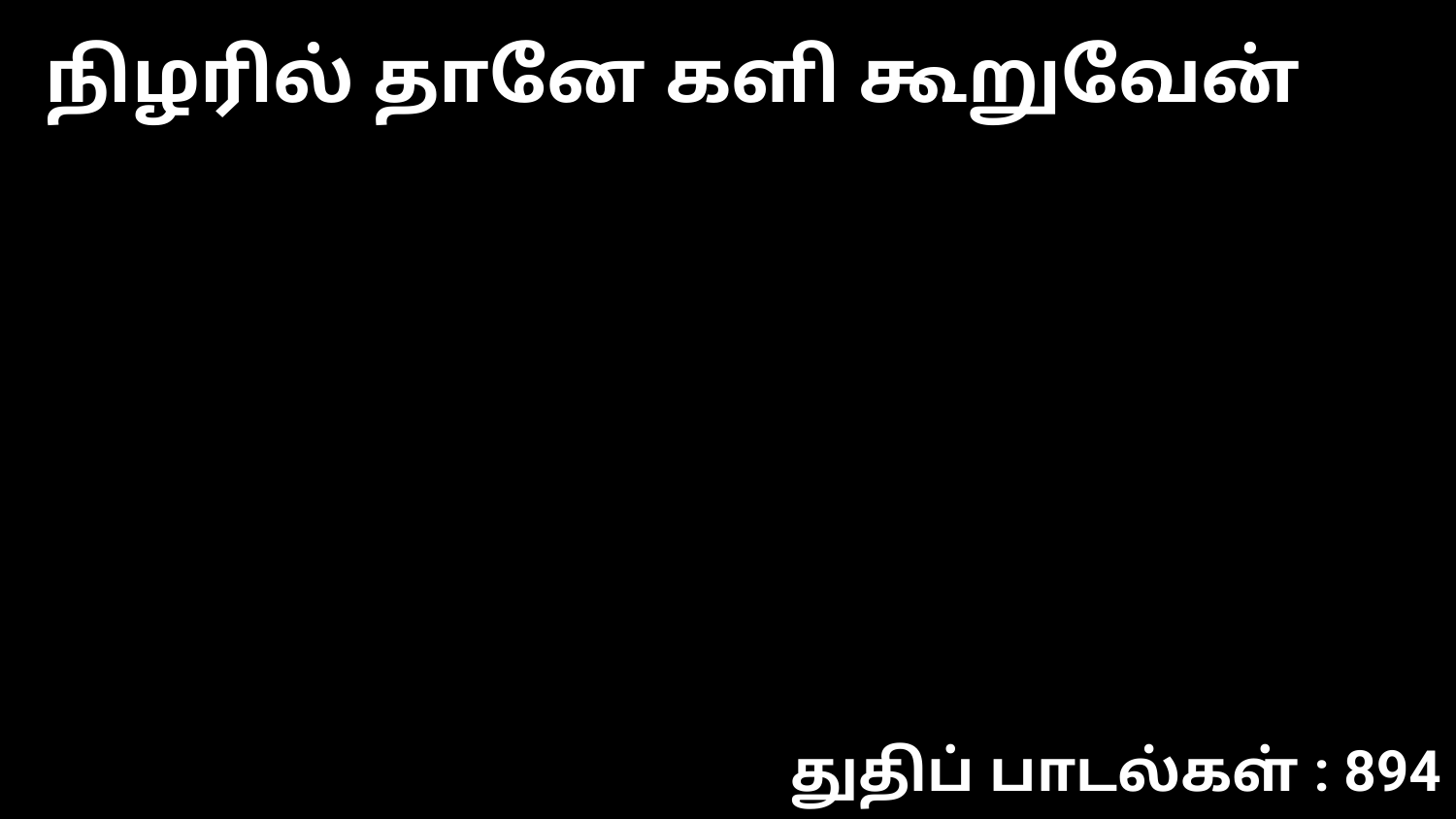

நிழரில் தானே களி கூறுவேன்
துதிப் பாடல்கள் : 894